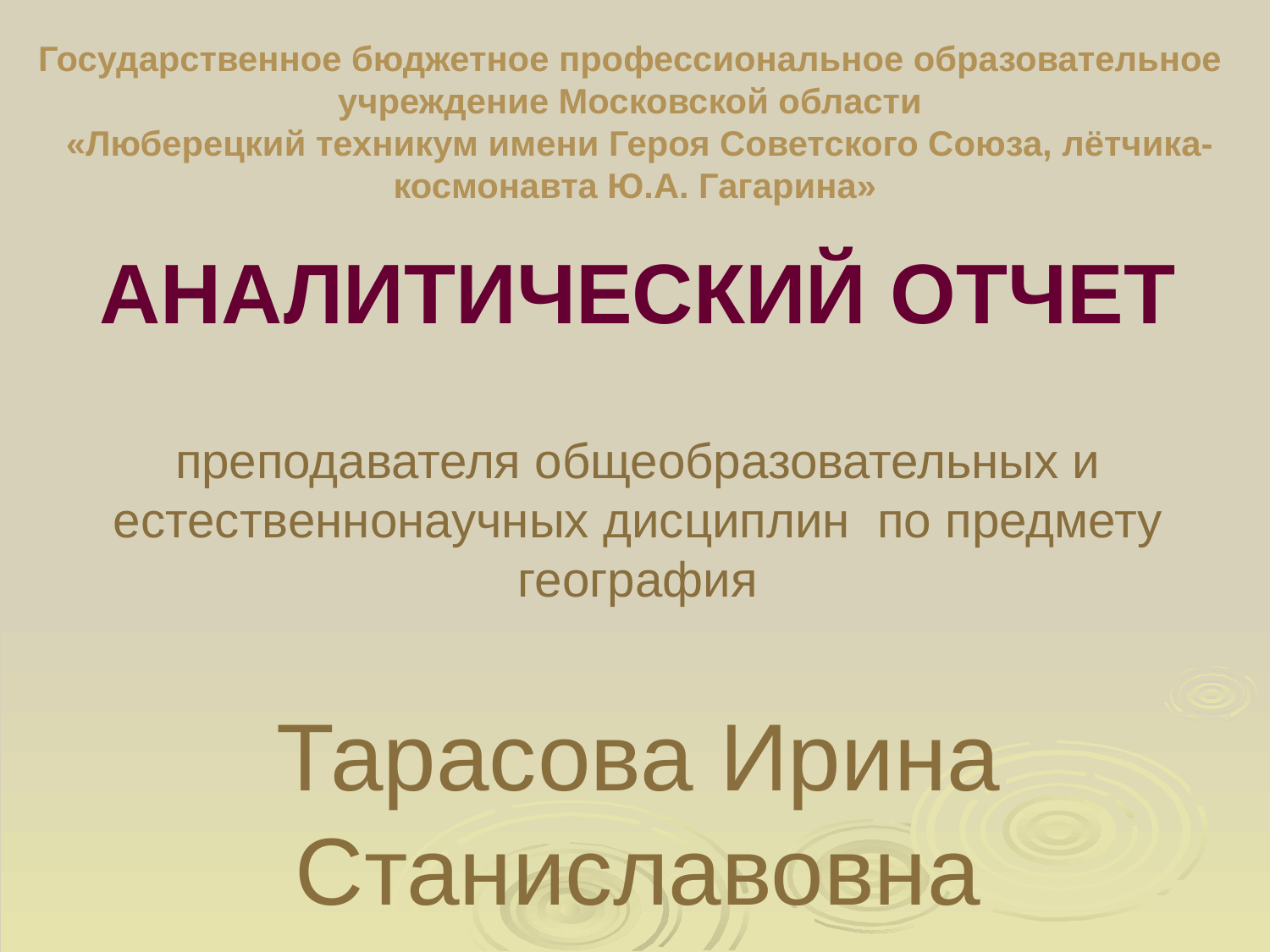

# Государственное бюджетное профессиональное образовательное учреждение Московской области «Люберецкий техникум имени Героя Советского Союза, лётчика-космонавта Ю.А. Гагарина»
АНАЛИТИЧЕСКИЙ ОТЧЕТ

преподавателя общеобразовательных и естественнонаучных дисциплин  по предмету география

Тарасова Ирина Станиславовна